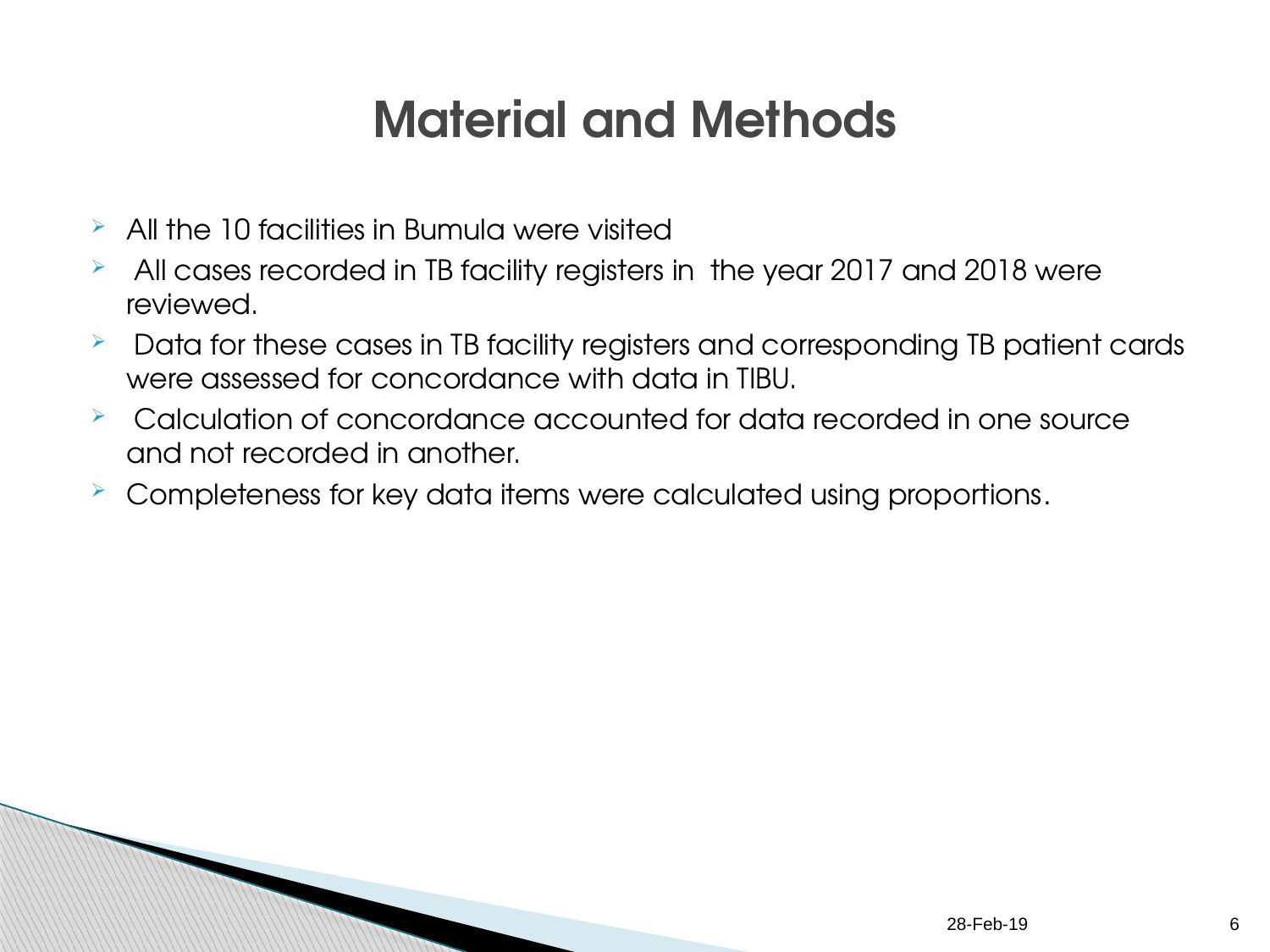

# Material and Methods
All the 10 facilities in Bumula were visited
 All cases recorded in TB facility registers in  the year 2017 and 2018 were reviewed.
 Data for these cases in TB facility registers and corresponding TB patient cards were assessed for concordance with data in TIBU.
 Calculation of concordance accounted for data recorded in one source and not recorded in another.
Completeness for key data items were calculated using proportions.

28-Feb-19
6